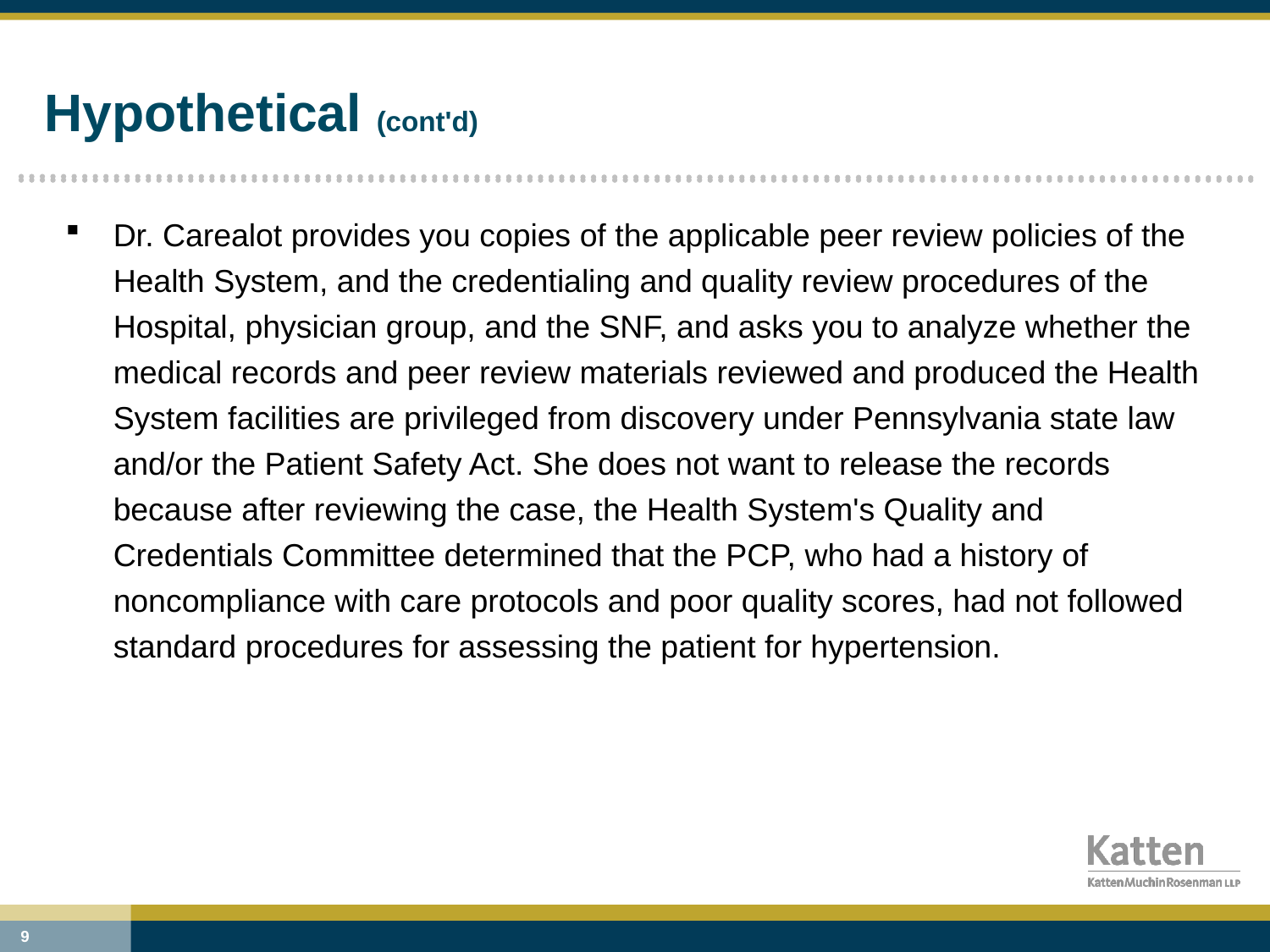

# Hypothetical (cont'd)
Dr. Carealot provides you copies of the applicable peer review policies of the Health System, and the credentialing and quality review procedures of the Hospital, physician group, and the SNF, and asks you to analyze whether the medical records and peer review materials reviewed and produced the Health System facilities are privileged from discovery under Pennsylvania state law and/or the Patient Safety Act. She does not want to release the records because after reviewing the case, the Health System's Quality and Credentials Committee determined that the PCP, who had a history of noncompliance with care protocols and poor quality scores, had not followed standard procedures for assessing the patient for hypertension.